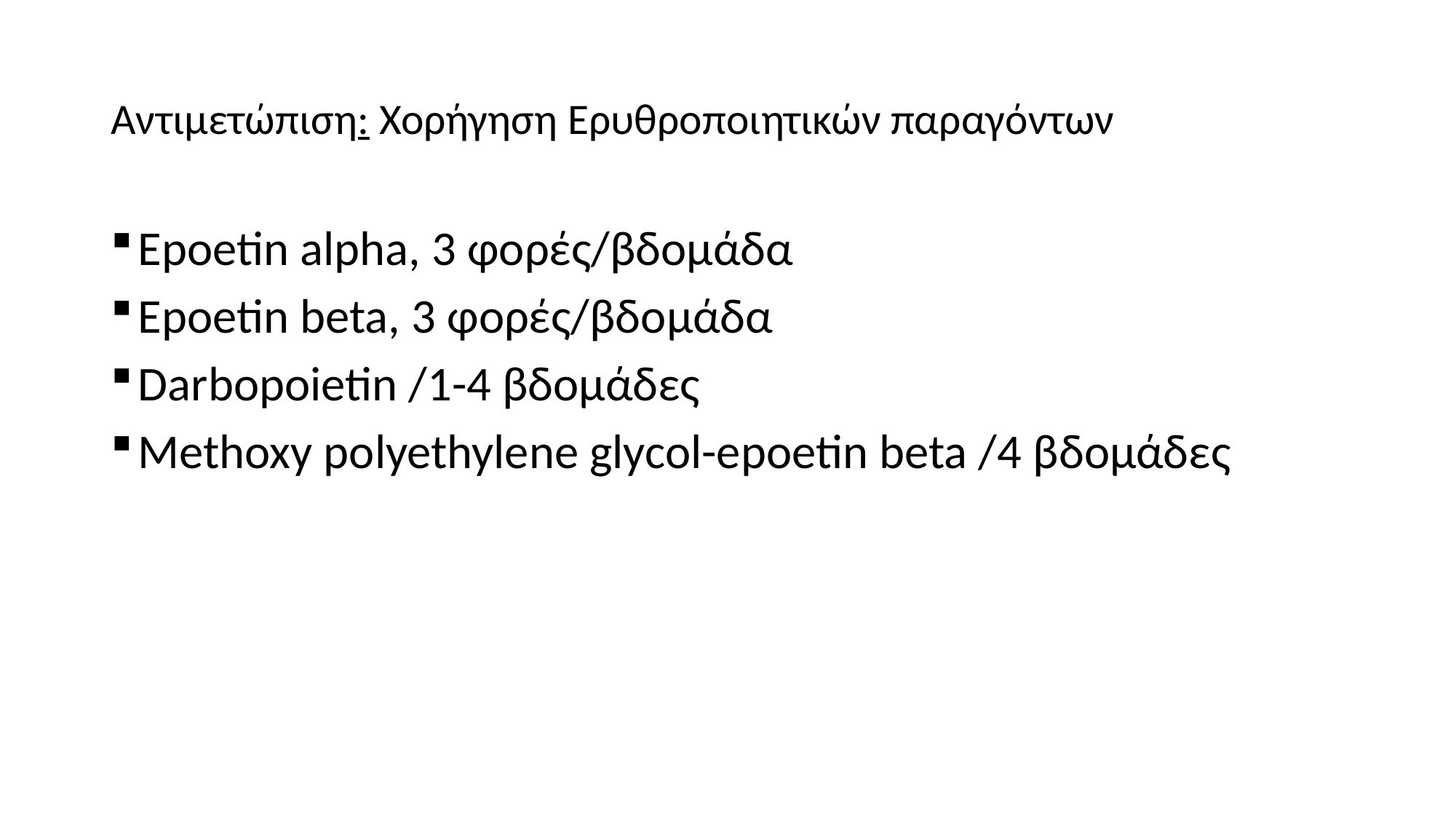

# Αντιμετώπιση: Χορήγηση Ερυθροποιητικών παραγόντων
Εpoetin alpha, 3 φορές/βδομάδα
Epoetin beta, 3 φορές/βδομάδα
Darbopoietin /1-4 βδομάδες
Μethoxy polyethylene glycol-epoetin beta /4 βδομάδες